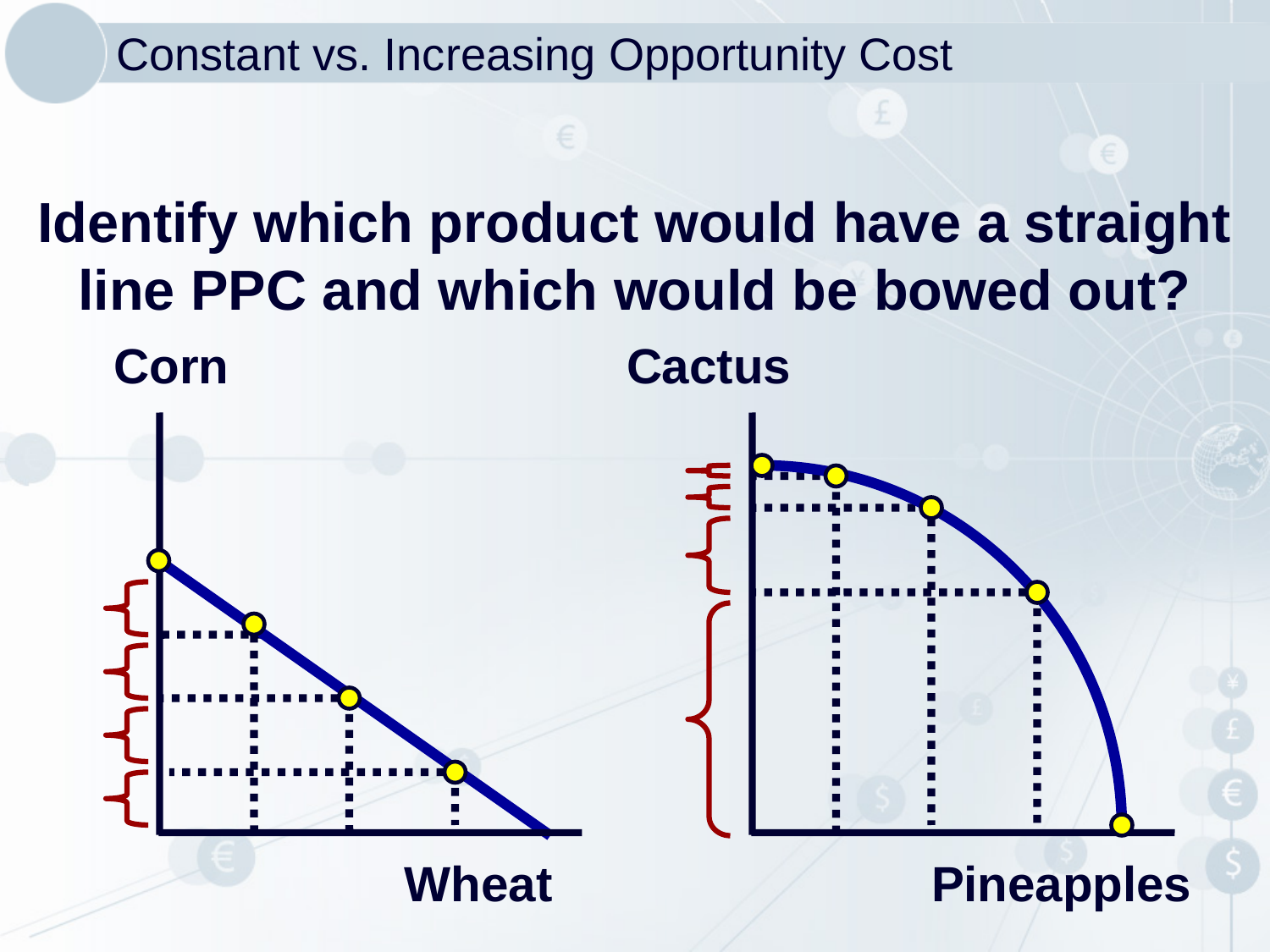

Constant vs. Increasing Opportunity Cost
Identify which product would have a straight line PPC and which would be bowed out?
Corn
Cactus

Wheat
Pineapples